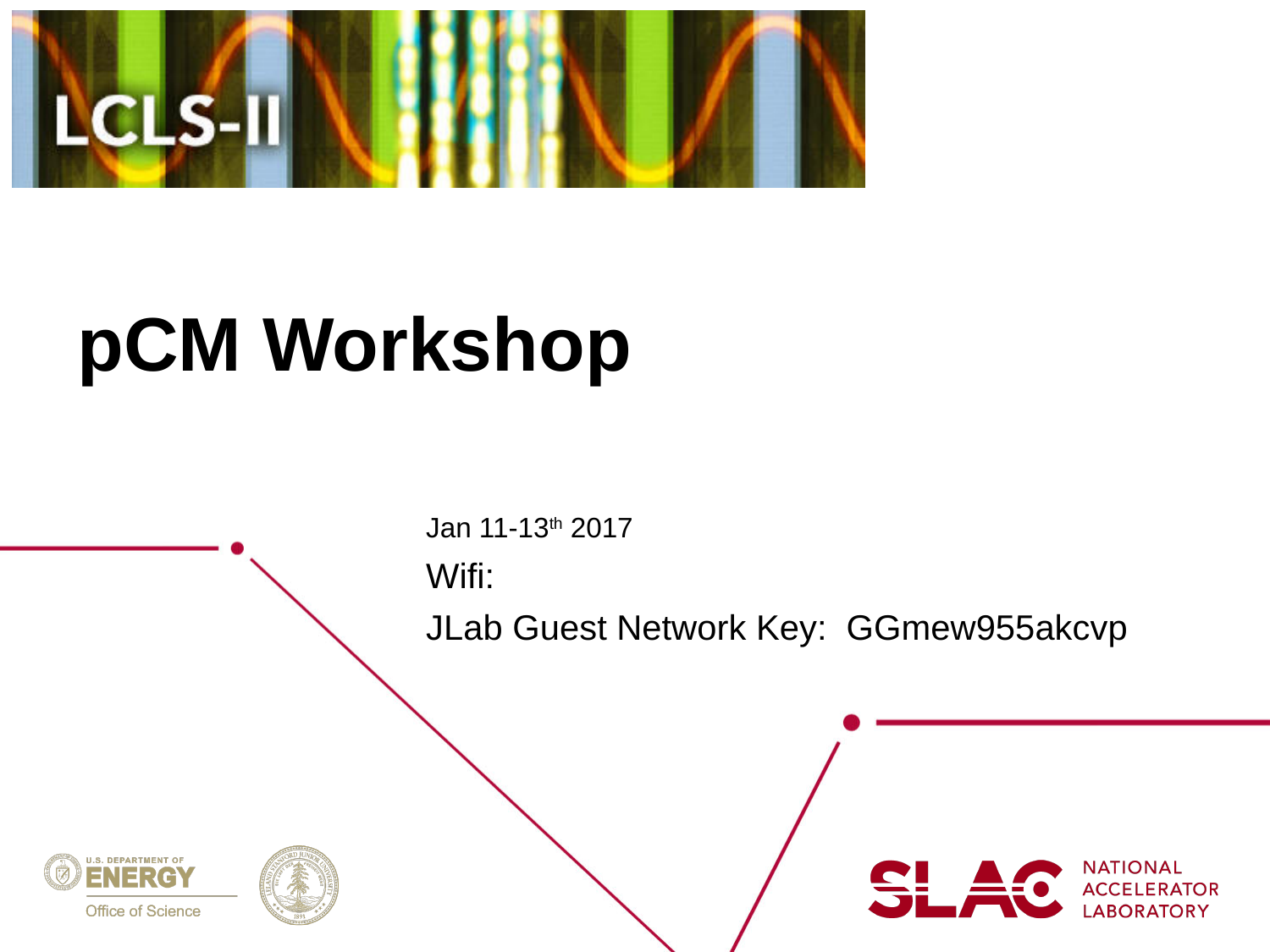

# pCM Workshop
Jan 11-13th 2017
Wifi:
JLab Guest Network Key:  GGmew955akcvp